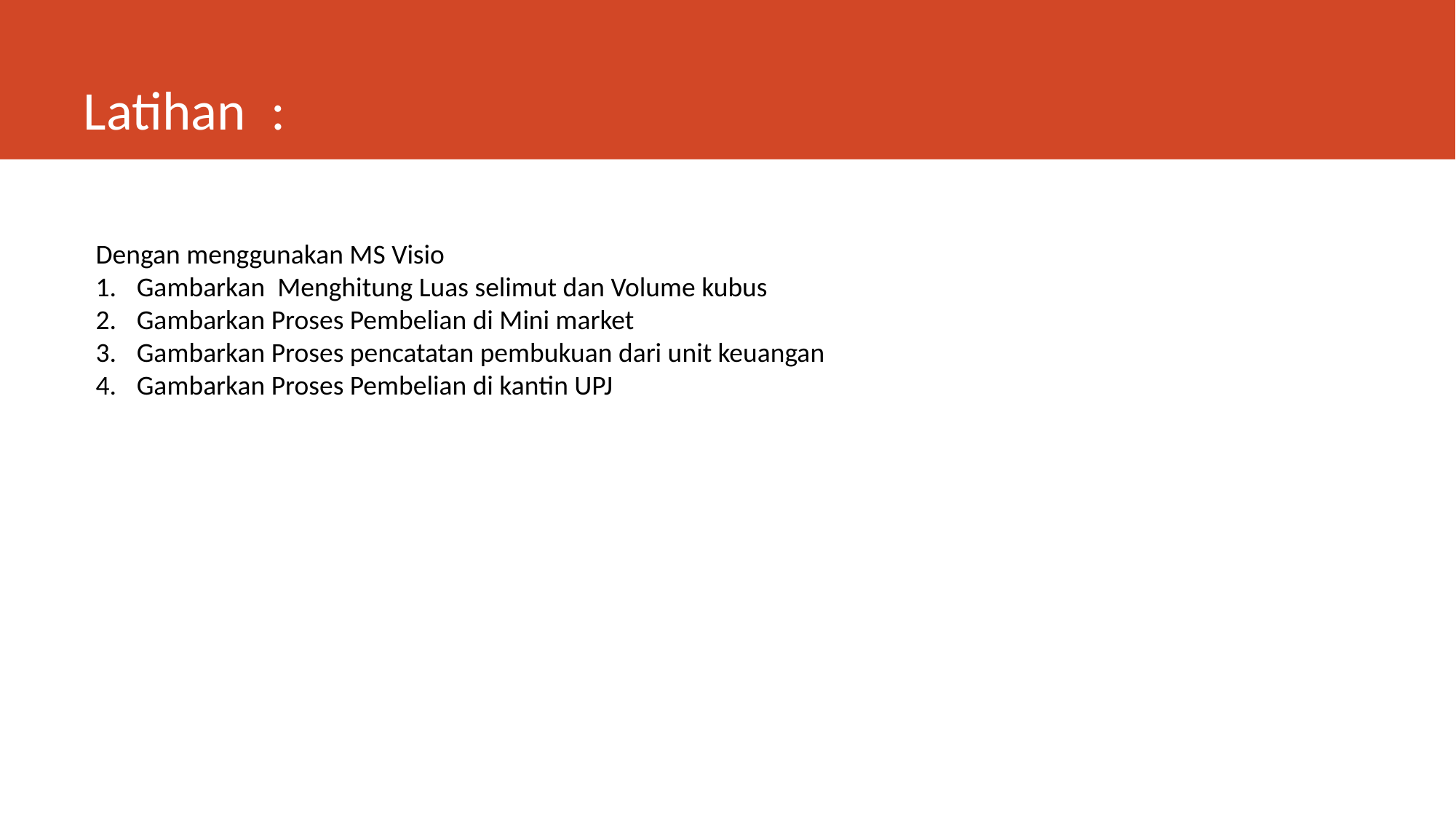

# Latihan  :
Dengan menggunakan MS Visio
Gambarkan  Menghitung Luas selimut dan Volume kubus
Gambarkan Proses Pembelian di Mini market
Gambarkan Proses pencatatan pembukuan dari unit keuangan
Gambarkan Proses Pembelian di kantin UPJ